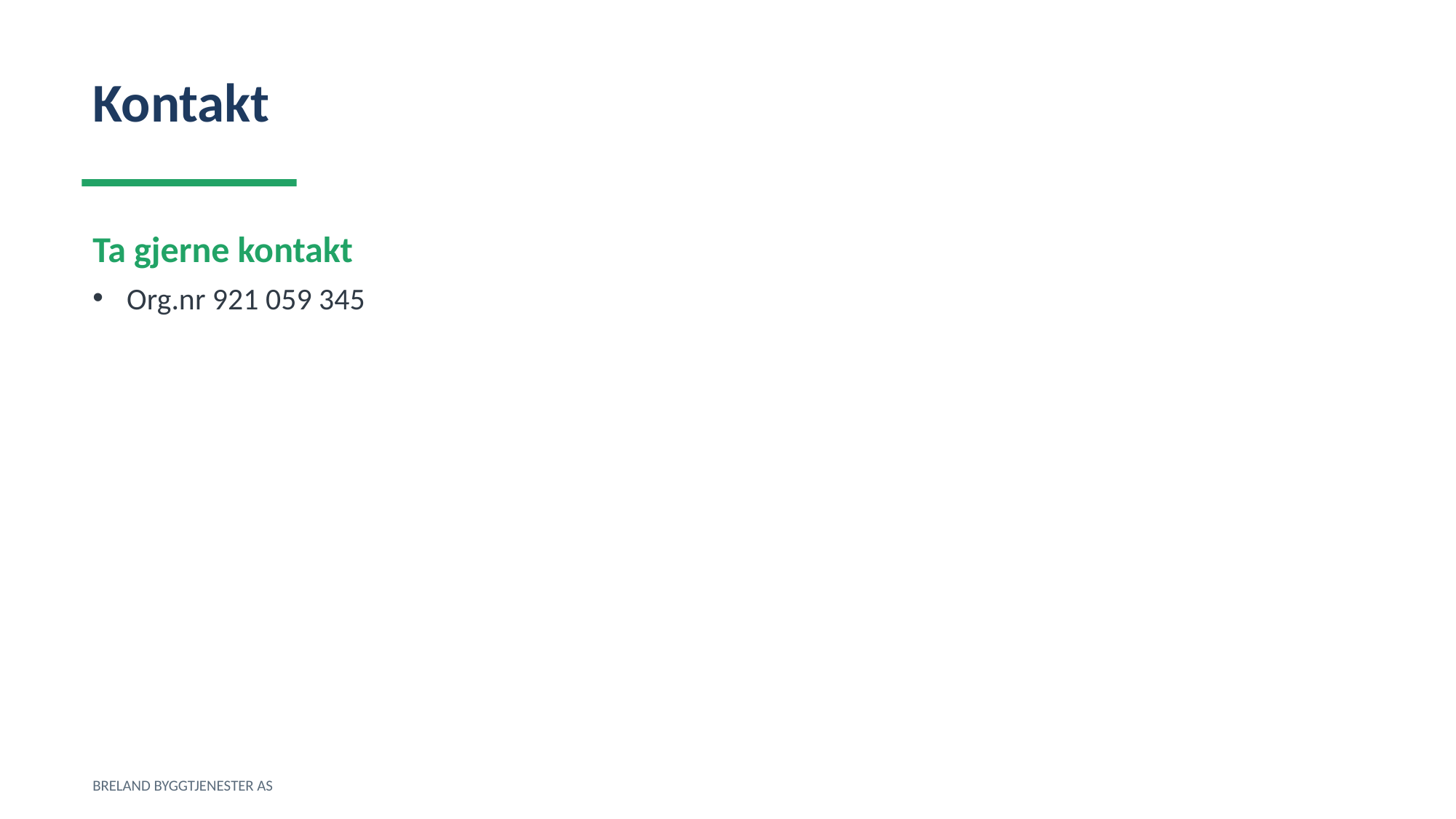

Kontakt

Ta gjerne kontakt
Org.nr 921 059 345
BRELAND BYGGTJENESTER AS